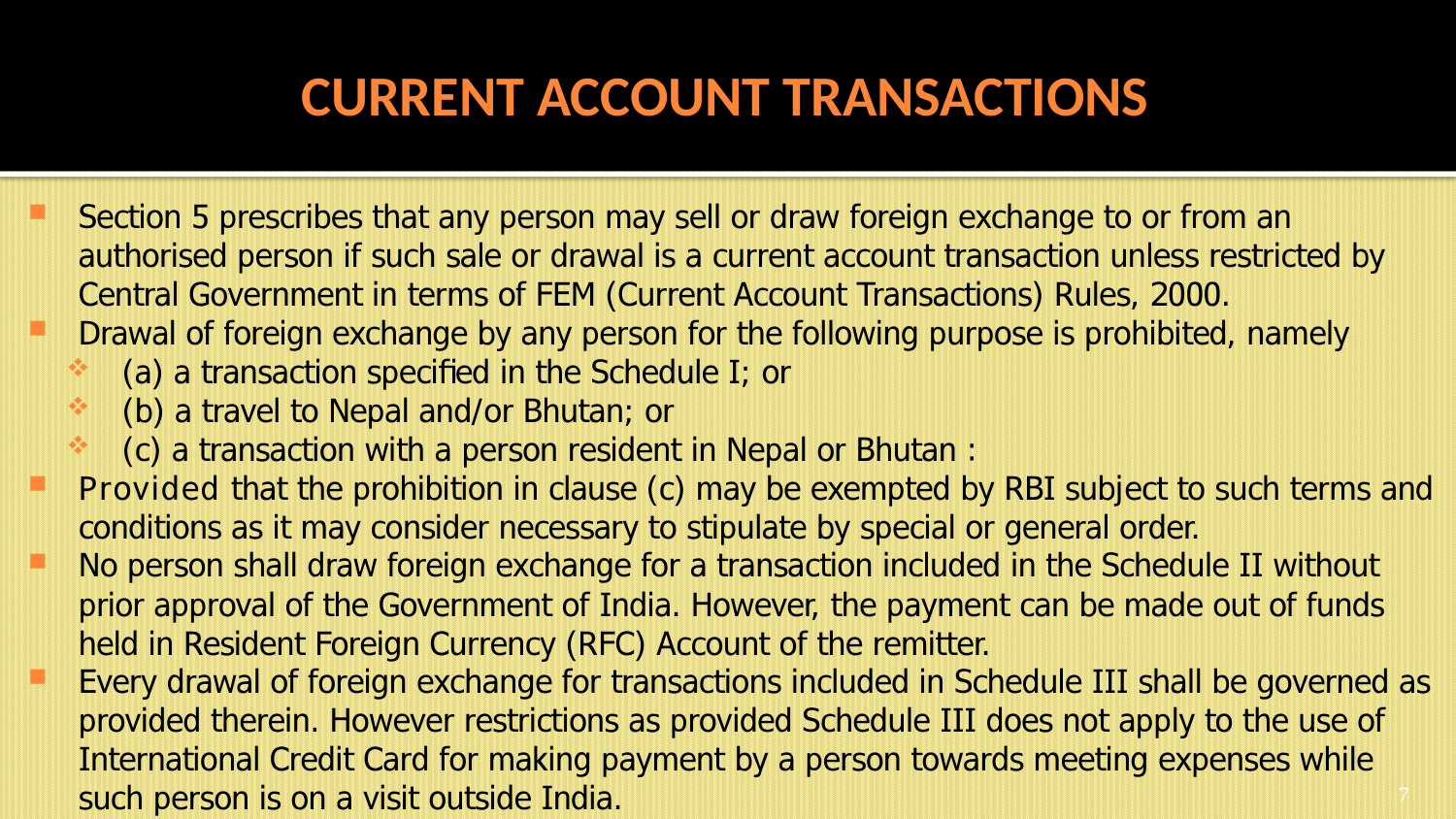

# CURRENT ACCOUNT TRANSACTIONS

Section 5 prescribes that any person may sell or draw foreign exchange to or from an authorised person if such sale or drawal is a current account transaction unless restricted by Central Government in terms of FEM (Current Account Transactions) Rules, 2000.
Drawal of foreign exchange by any person for the following purpose is prohibited, namely
(a) a transaction specified in the Schedule I; or
(b) a travel to Nepal and/or Bhutan; or
(c) a transaction with a person resident in Nepal or Bhutan :
Provided that the prohibition in clause (c) may be exempted by RBI subject to such terms and conditions as it may consider necessary to stipulate by special or general order.
No person shall draw foreign exchange for a transaction included in the Schedule II without prior approval of the Government of India. However, the payment can be made out of funds held in Resident Foreign Currency (RFC) Account of the remitter.
Every drawal of foreign exchange for transactions included in Schedule III shall be governed as provided therein. However restrictions as provided Schedule III does not apply to the use of International Credit Card for making payment by a person towards meeting expenses while such person is on a visit outside India.

7